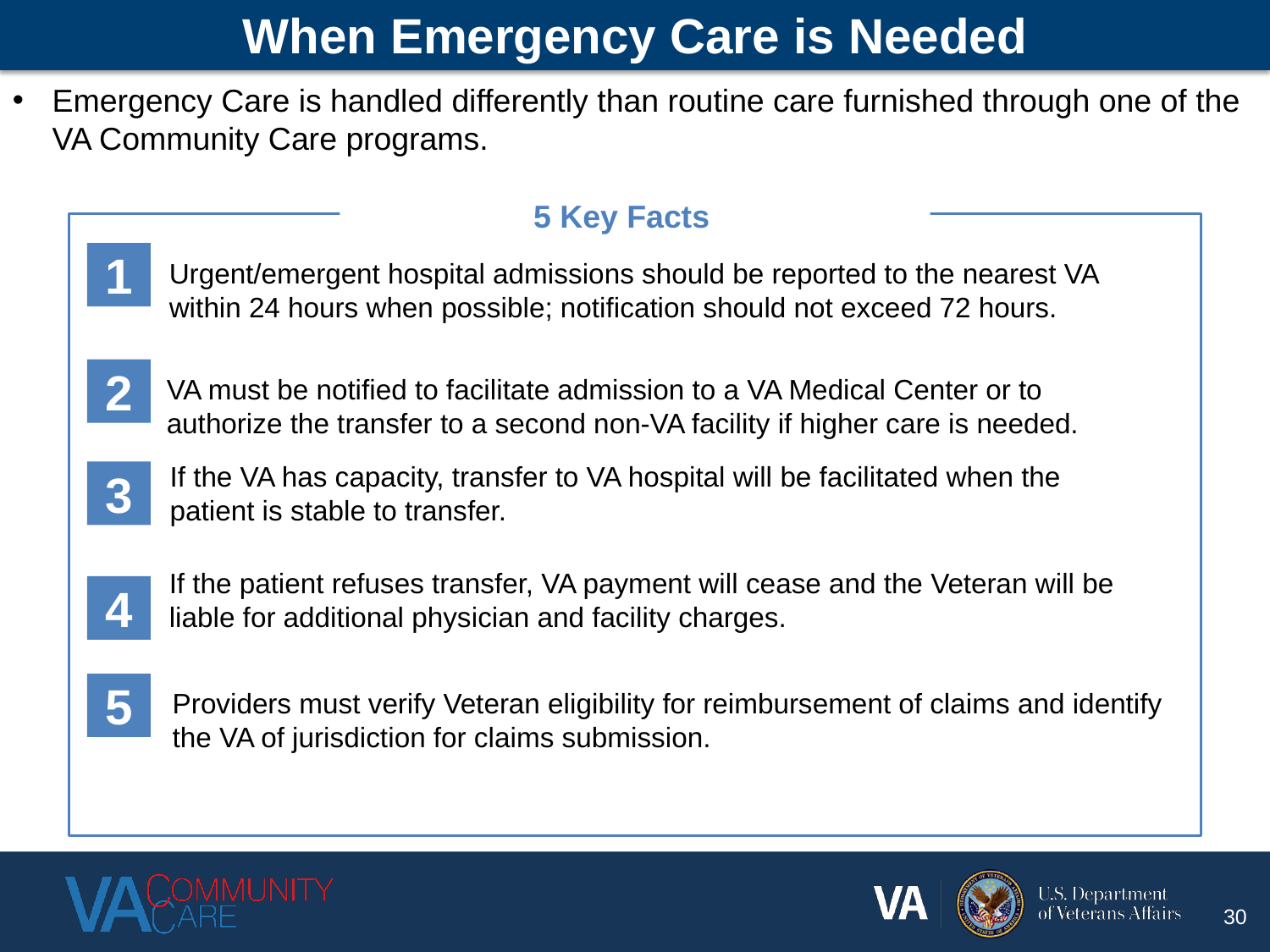

When Emergency Care is Needed
Emergency Care is handled differently than routine care furnished through one of the VA Community Care programs.
5 Key Facts

1
Urgent/emergent hospital admissions should be reported to the nearest VA within 24 hours when possible; notification should not exceed 72 hours.

2
VA must be notified to facilitate admission to a VA Medical Center or to authorize the transfer to a second non-VA facility if higher care is needed.
If the VA has capacity, transfer to VA hospital will be facilitated when the patient is stable to transfer.
3
If the patient refuses transfer, VA payment will cease and the Veteran will be liable for additional physician and facility charges.

4
5
Providers must verify Veteran eligibility for reimbursement of claims and identify the VA of jurisdiction for claims submission.
30